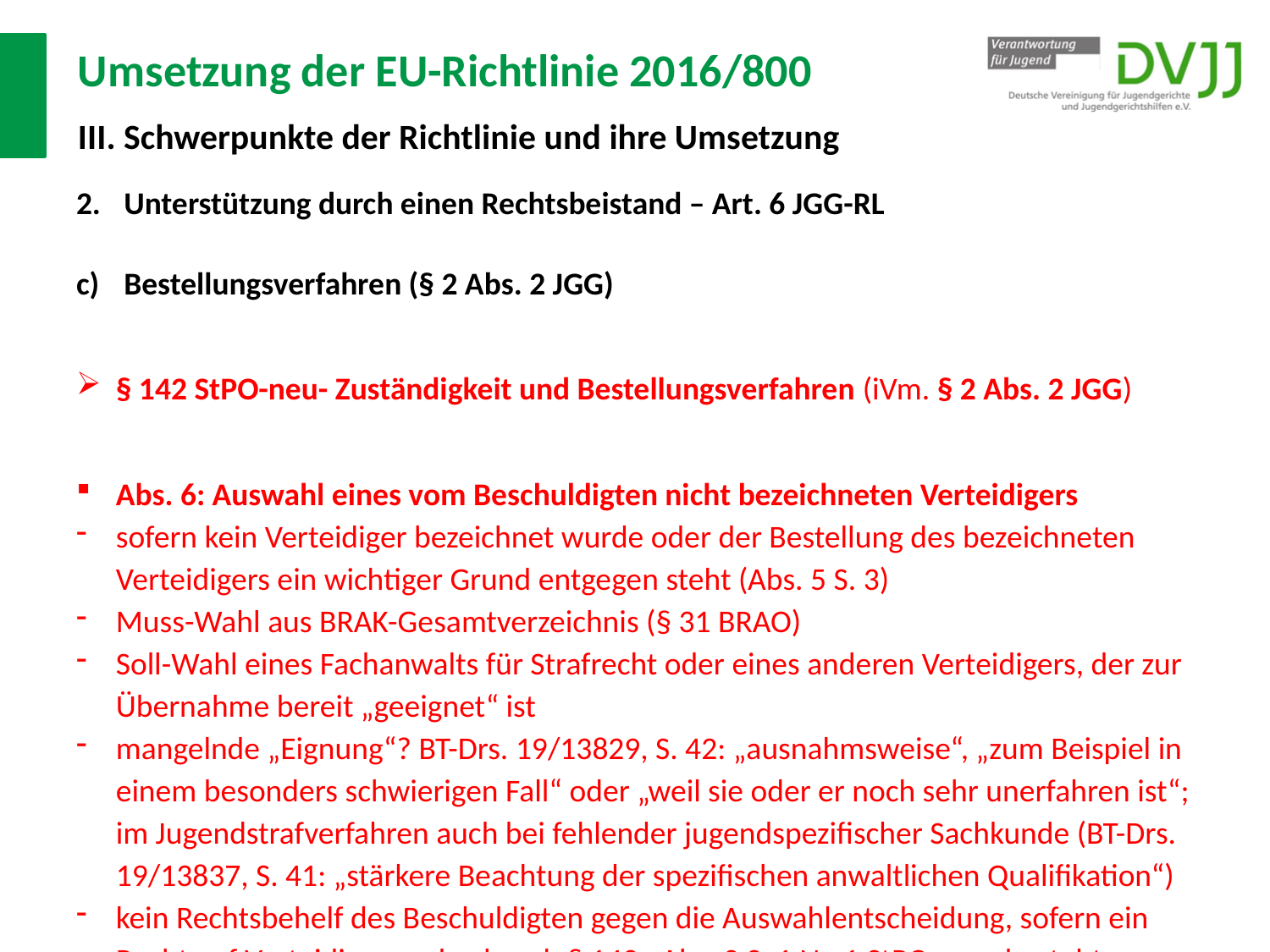

# Umsetzung der EU-Richtlinie 2016/800 III. Schwerpunkte der Richtlinie und ihre Umsetzung
Unterstützung durch einen Rechtsbeistand – Art. 6 JGG-RL

Bestellungsverfahren (§ 2 Abs. 2 JGG)

§ 142 StPO-neu- Zuständigkeit und Bestellungsverfahren (iVm. § 2 Abs. 2 JGG)

Abs. 6: Auswahl eines vom Beschuldigten nicht bezeichneten Verteidigers
sofern kein Verteidiger bezeichnet wurde oder der Bestellung des bezeichneten Verteidigers ein wichtiger Grund entgegen steht (Abs. 5 S. 3)
Muss-Wahl aus BRAK-Gesamtverzeichnis (§ 31 BRAO)
Soll-Wahl eines Fachanwalts für Strafrecht oder eines anderen Verteidigers, der zur Übernahme bereit „geeignet“ ist
mangelnde „Eignung“? BT-Drs. 19/13829, S. 42: „ausnahmsweise“, „zum Beispiel in einem besonders schwierigen Fall“ oder „weil sie oder er noch sehr unerfahren ist“; im Jugendstrafverfahren auch bei fehlender jugendspezifischer Sachkunde (BT-Drs. 19/13837, S. 41: „stärkere Beachtung der spezifischen anwaltlichen Qualifikation“)
kein Rechtsbehelf des Beschuldigten gegen die Auswahlentscheidung, sofern ein Recht auf Verteidigerwechsel nach § 143a Abs. 2 S. 1 Nr. 1 StPO-neu- besteht